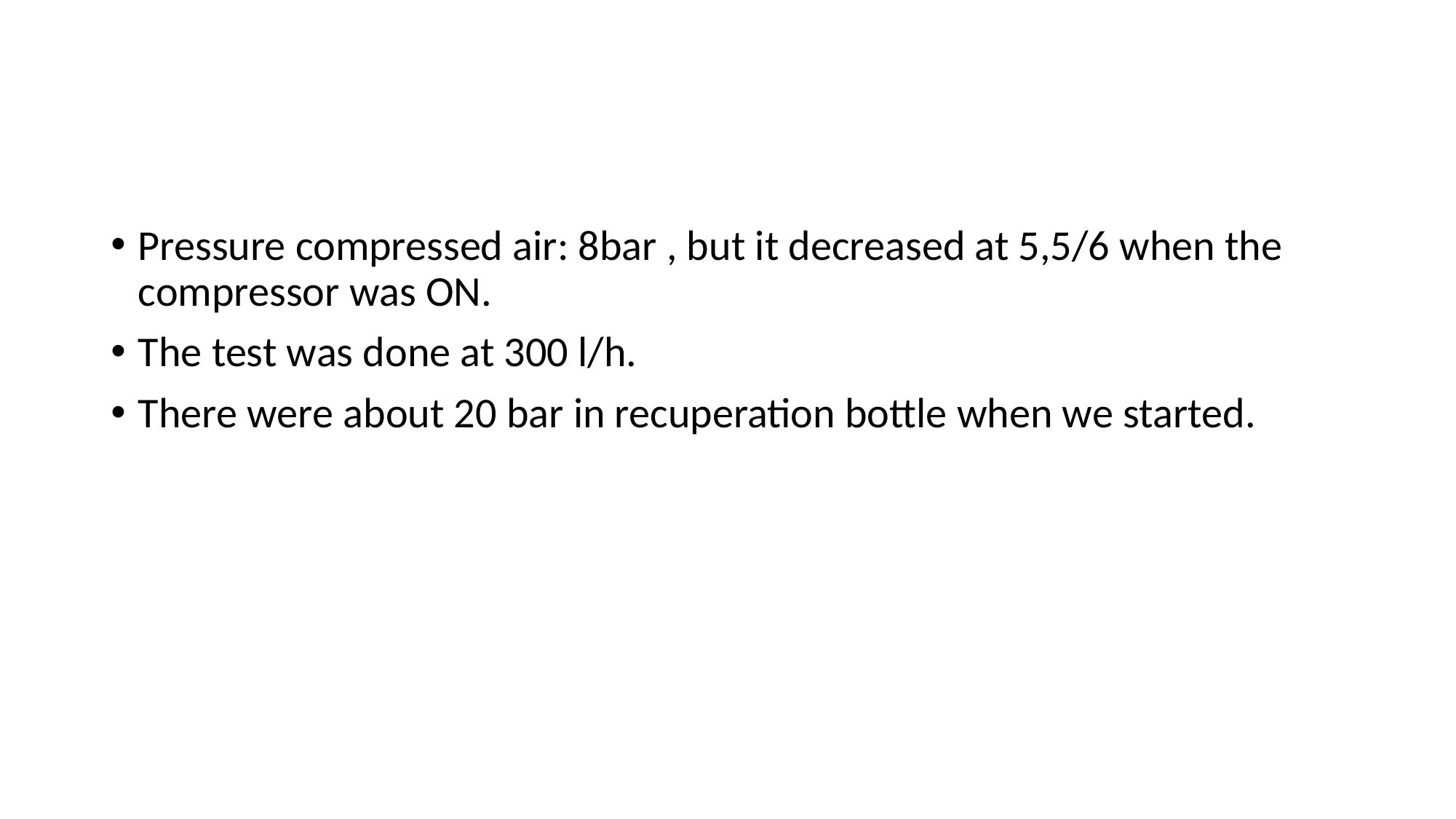

Pressure compressed air: 8bar , but it decreased at 5,5/6 when the compressor was ON.
The test was done at 300 l/h.
There were about 20 bar in recuperation bottle when we started.